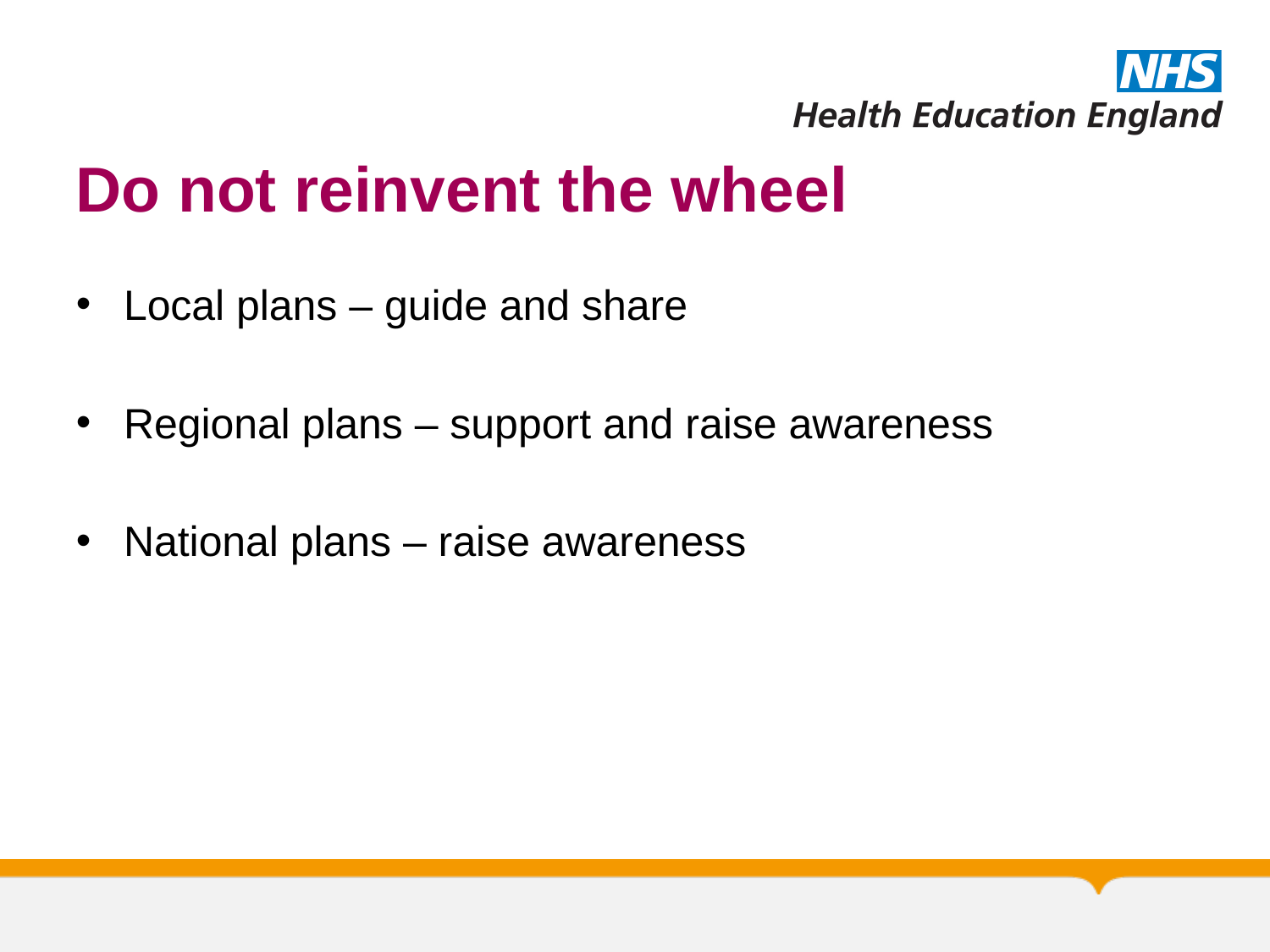

# Do not reinvent the wheel
Local plans – guide and share

Regional plans – support and raise awareness

National plans – raise awareness